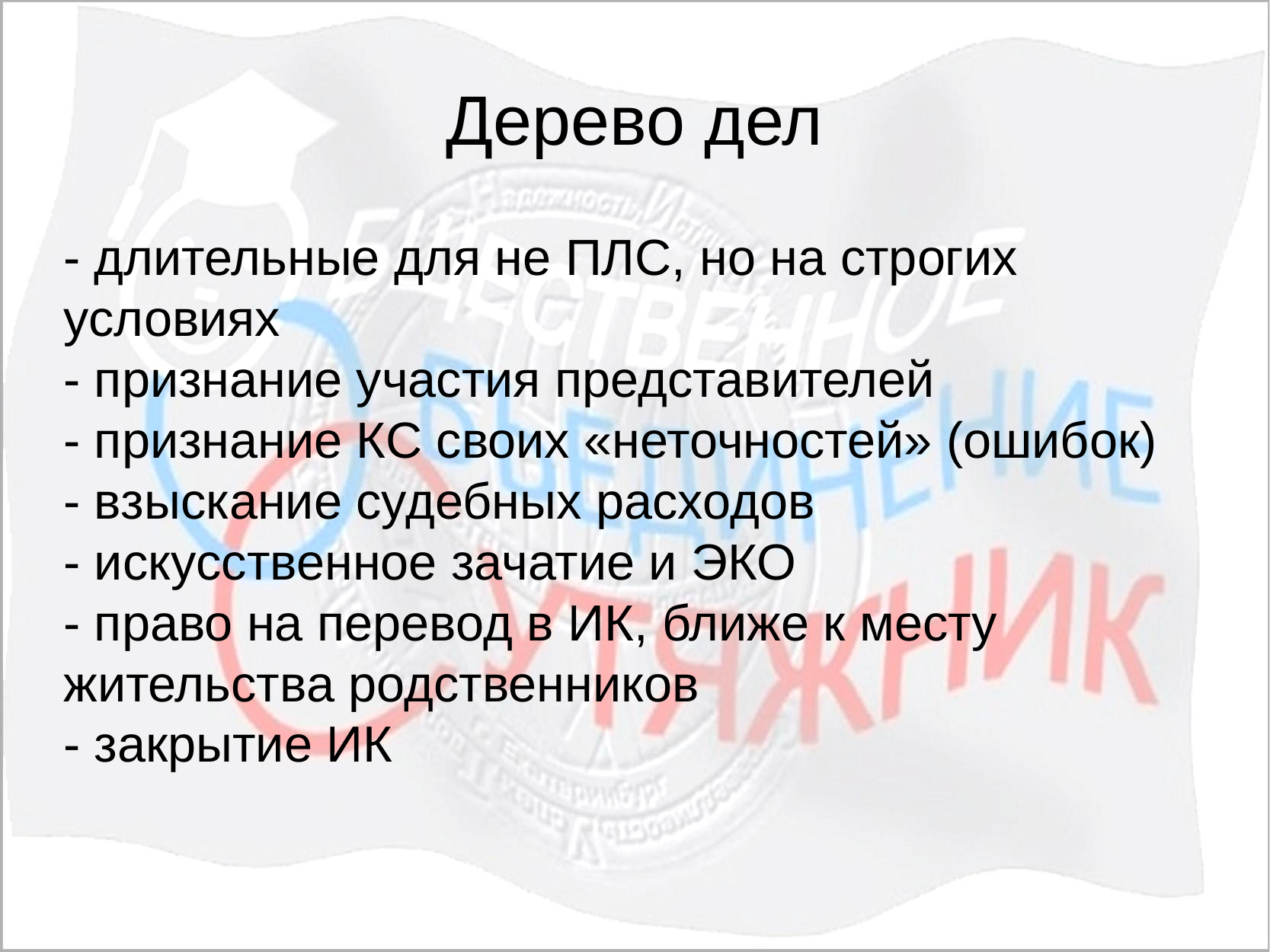

Дерево дел
- длительные для не ПЛС, но на строгих условиях
- признание участия представителей
- признание КС своих «неточностей» (ошибок)
- взыскание судебных расходов
- искусственное зачатие и ЭКО
- право на перевод в ИК, ближе к месту жительства родственников
- закрытие ИК